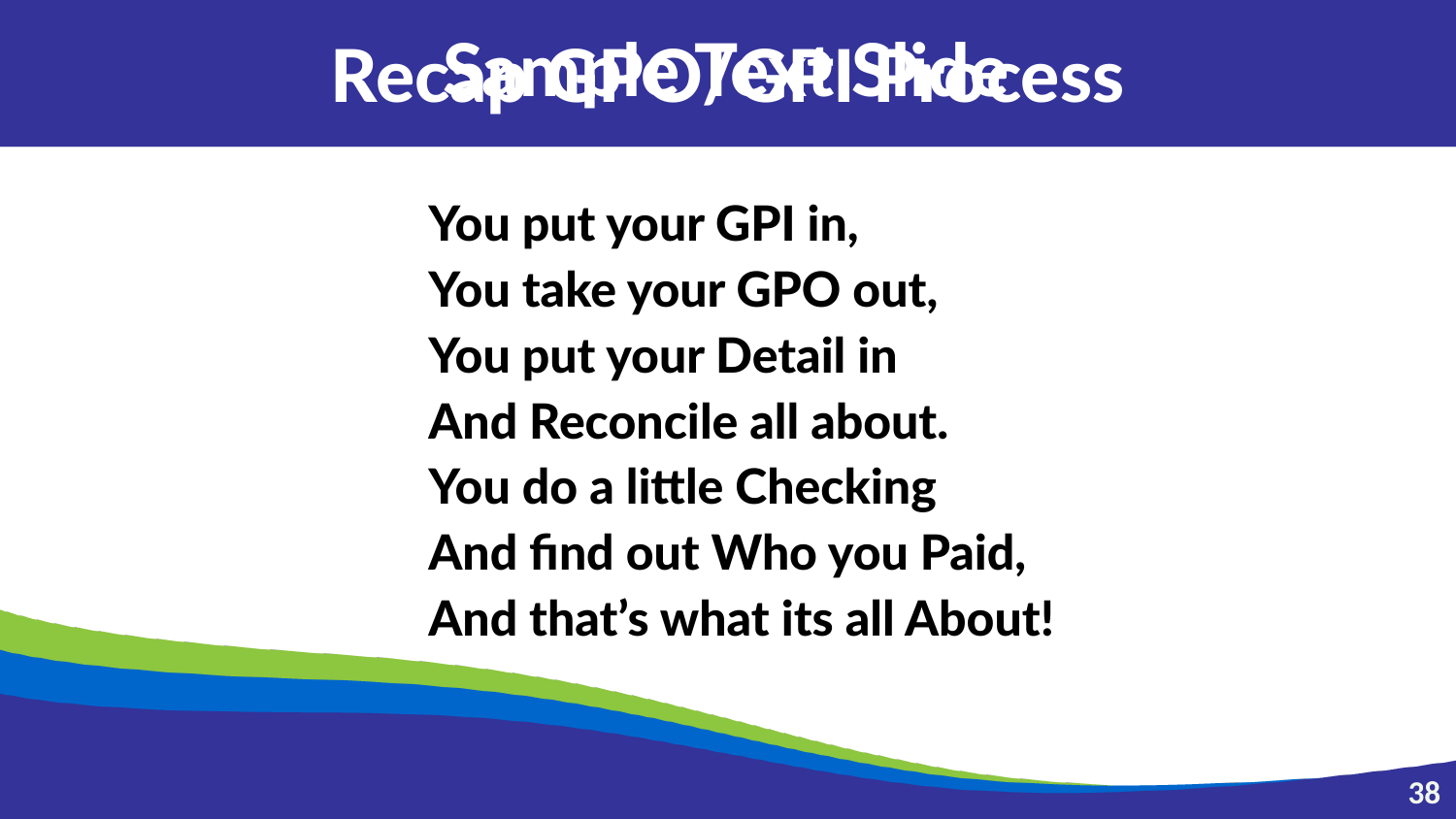

Sample Text Slide
Recap GPO/GPI Process
You put your GPI in,
You take your GPO out,
You put your Detail in
And Reconcile all about.
You do a little Checking
And find out Who you Paid,
And that’s what its all About!

38